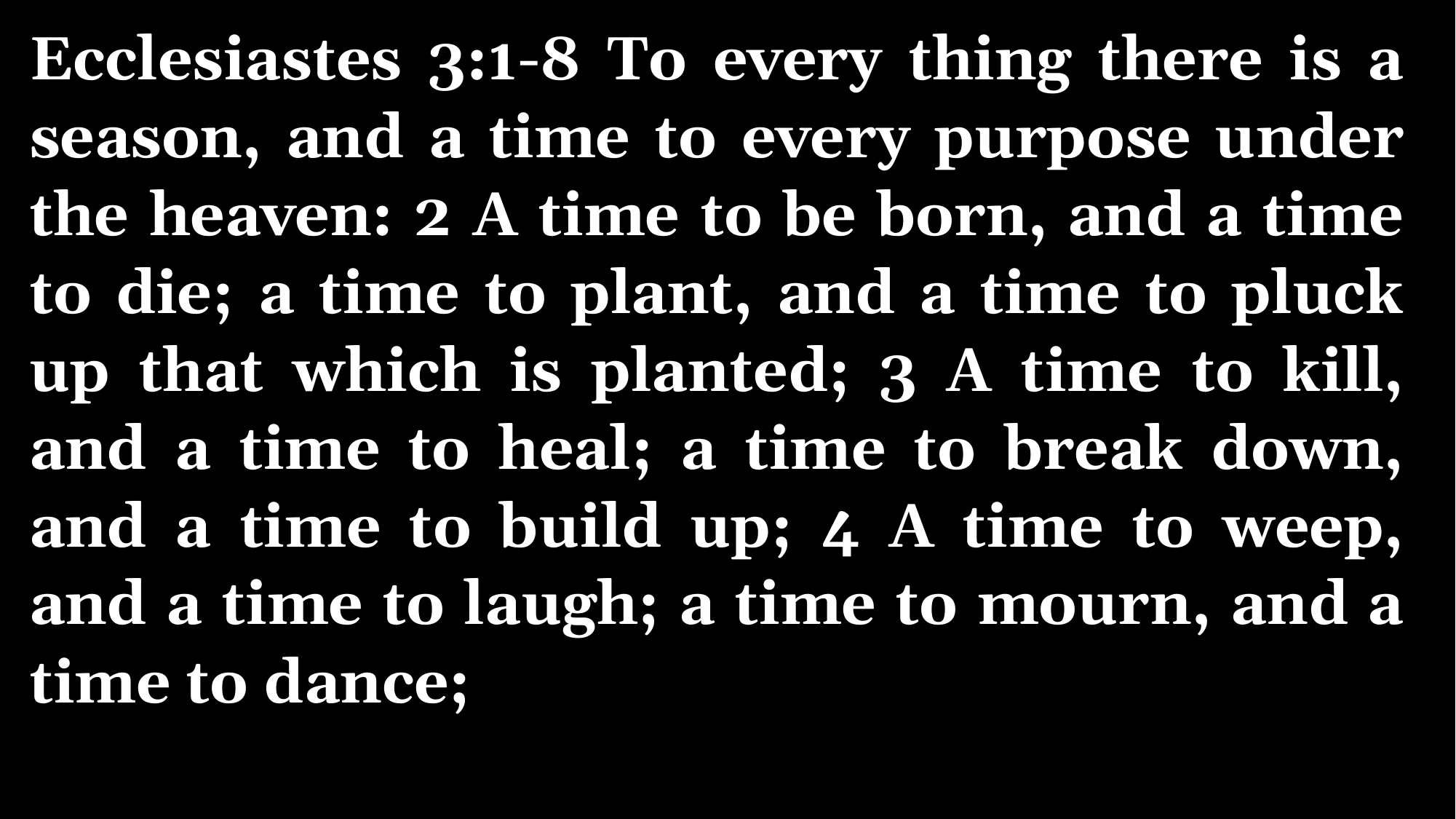

Ecclesiastes 3:1-8 To every thing there is a season, and a time to every purpose under the heaven: 2 A time to be born, and a time to die; a time to plant, and a time to pluck up that which is planted; 3 A time to kill, and a time to heal; a time to break down, and a time to build up; 4 A time to weep, and a time to laugh; a time to mourn, and a time to dance;